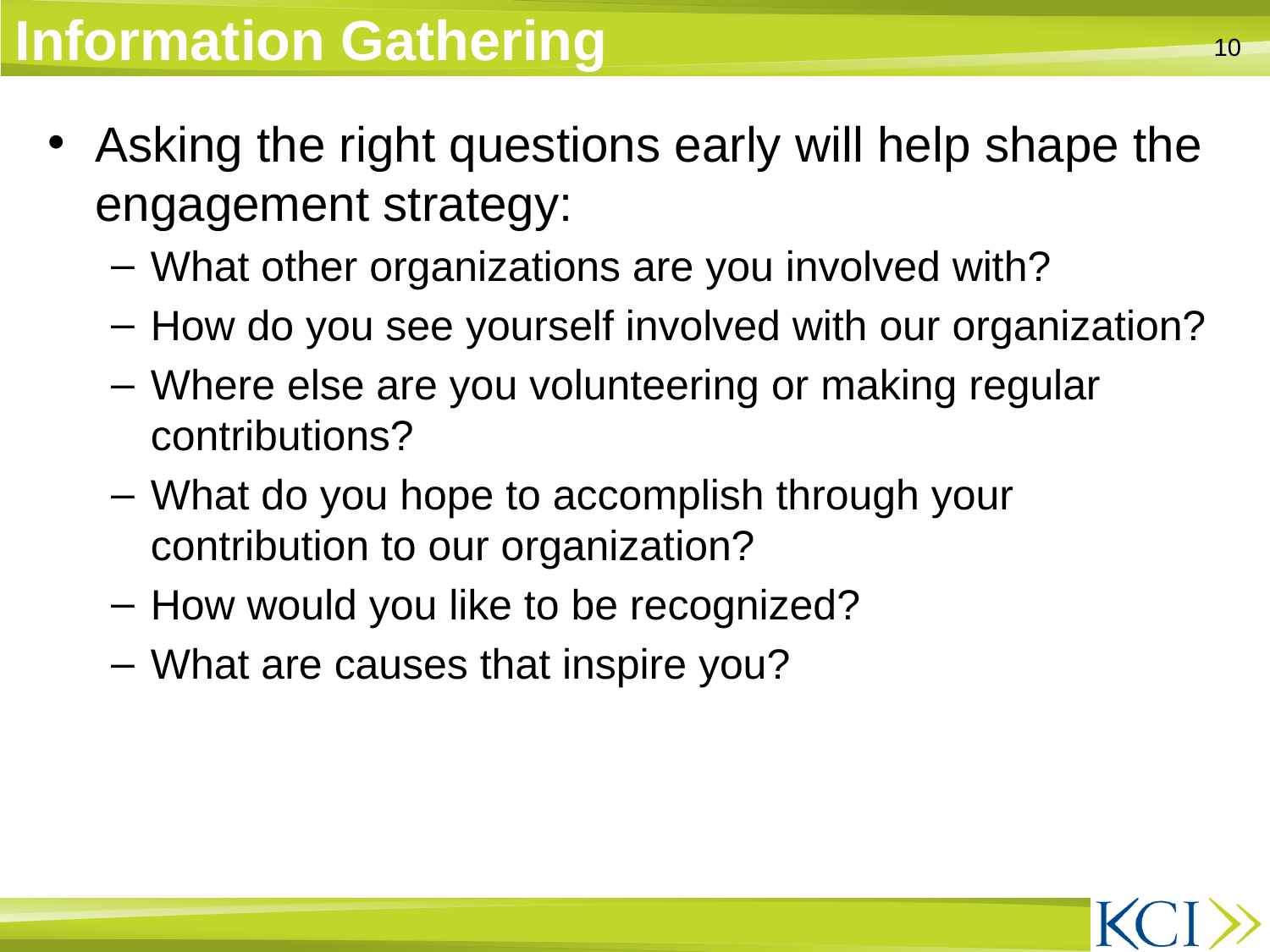

Information Gathering
10
Asking the right questions early will help shape the engagement strategy:
What other organizations are you involved with?
How do you see yourself involved with our organization?
Where else are you volunteering or making regular contributions?
What do you hope to accomplish through your contribution to our organization?
How would you like to be recognized?
What are causes that inspire you?